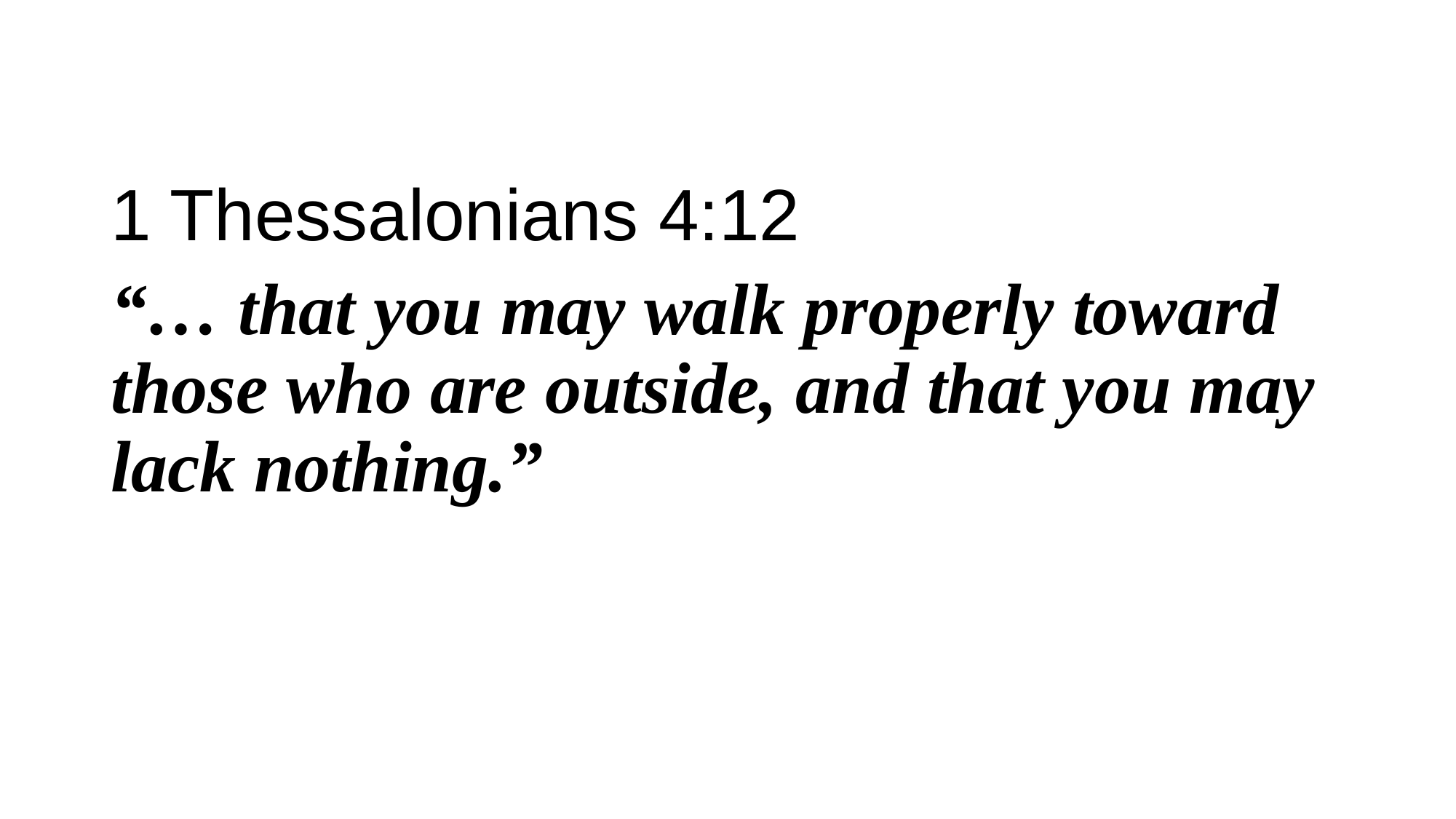

1 Thessalonians 4:12
“… that you may walk properly toward those who are outside, and that you may lack nothing.”